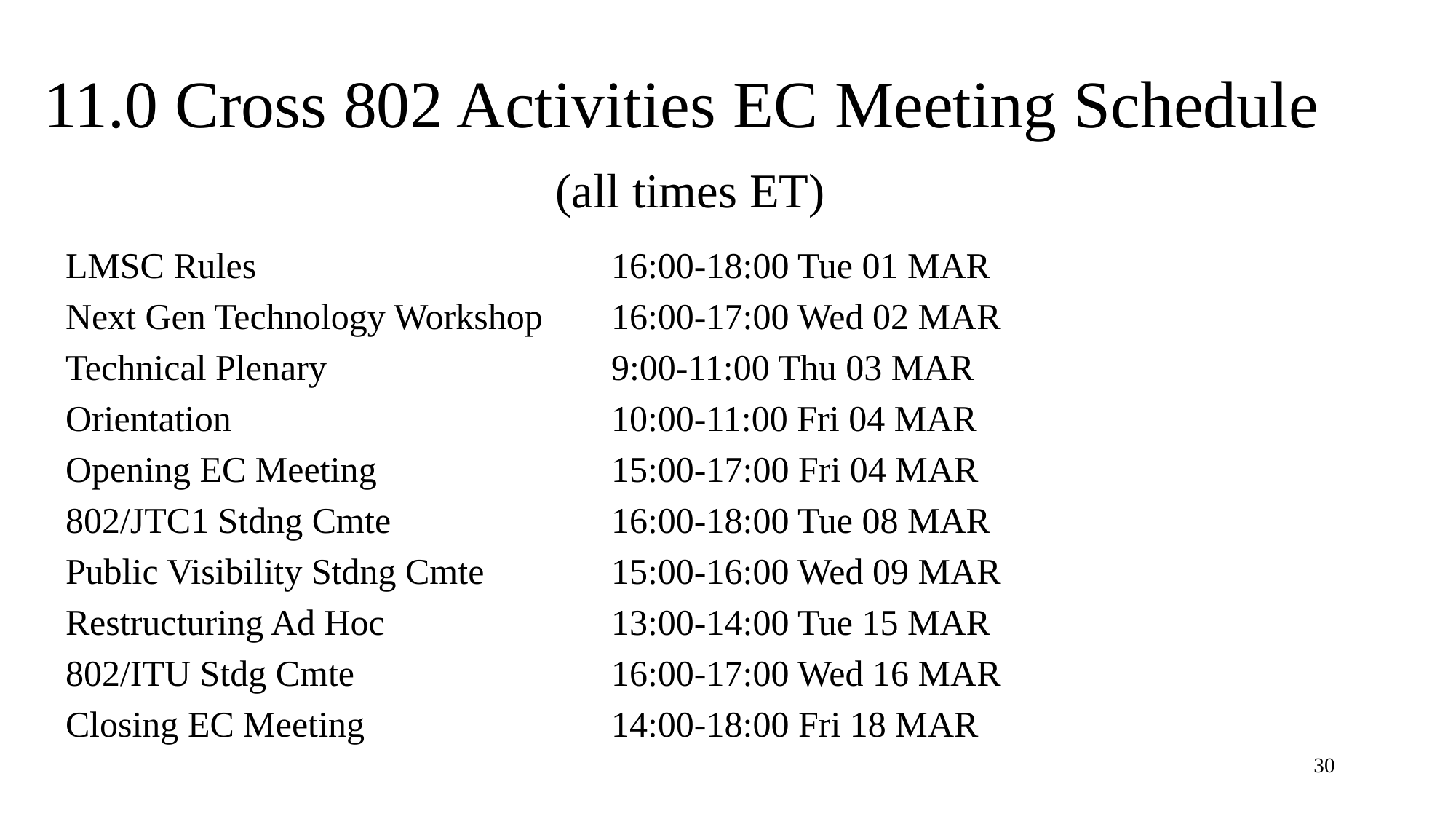

# 11.0 Cross 802 Activities EC Meeting Schedule (all times ET)
LMSC Rules				16:00-18:00 Tue 01 MAR
Next Gen Technology Workshop	16:00-17:00 Wed 02 MAR
Technical Plenary 			9:00-11:00 Thu 03 MAR
Orientation				10:00-11:00 Fri 04 MAR
Opening EC Meeting			15:00-17:00 Fri 04 MAR
802/JTC1 Stdng Cmte			16:00-18:00 Tue 08 MAR
Public Visibility Stdng Cmte		15:00-16:00 Wed 09 MAR
Restructuring Ad Hoc			13:00-14:00 Tue 15 MAR
802/ITU Stdg Cmte			16:00-17:00 Wed 16 MAR
Closing EC Meeting			14:00-18:00 Fri 18 MAR

30